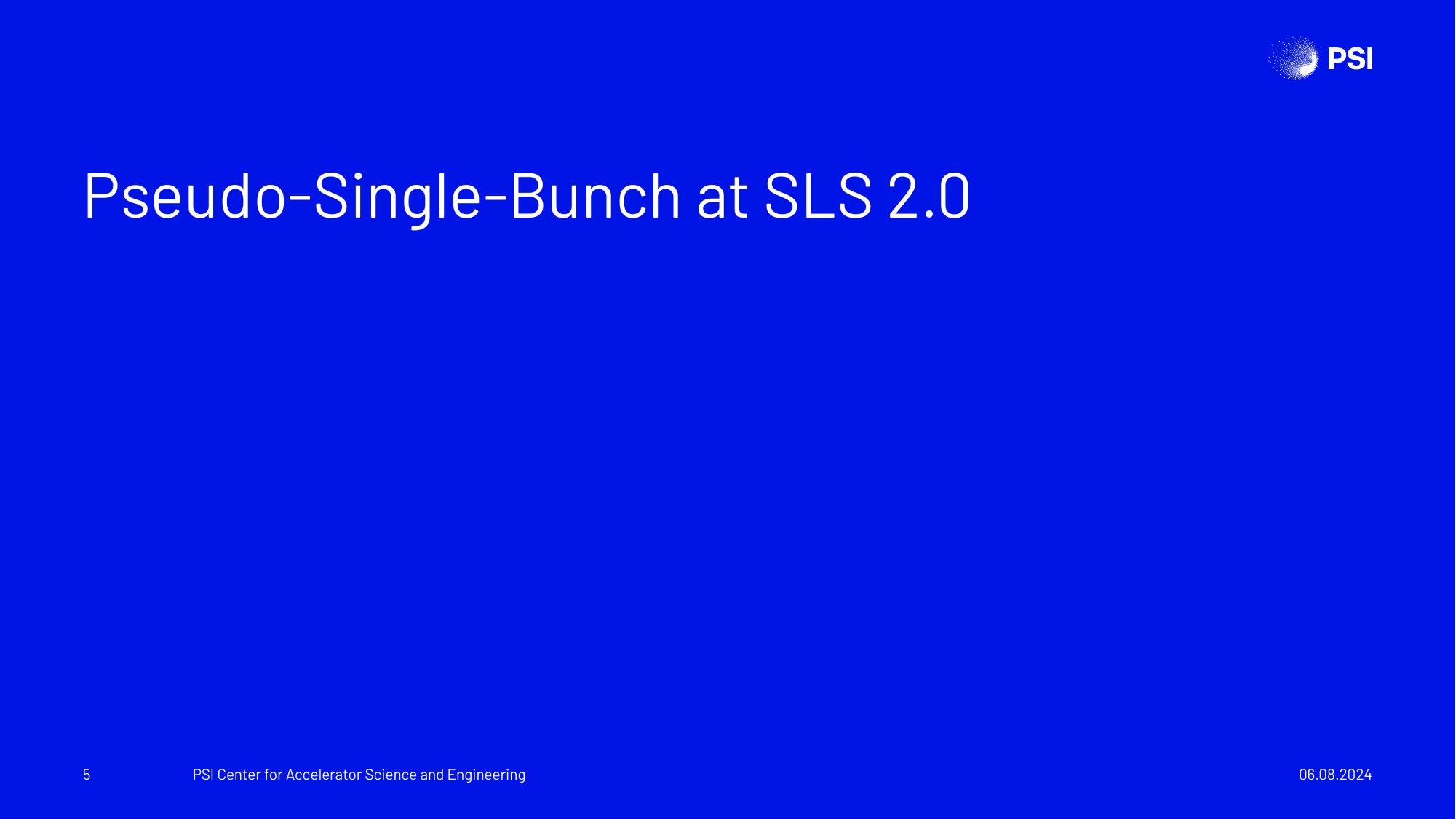

Pseudo-Single-Bunch at SLS 2.0
5
PSI Center for Accelerator Science and Engineering
06.08.2024